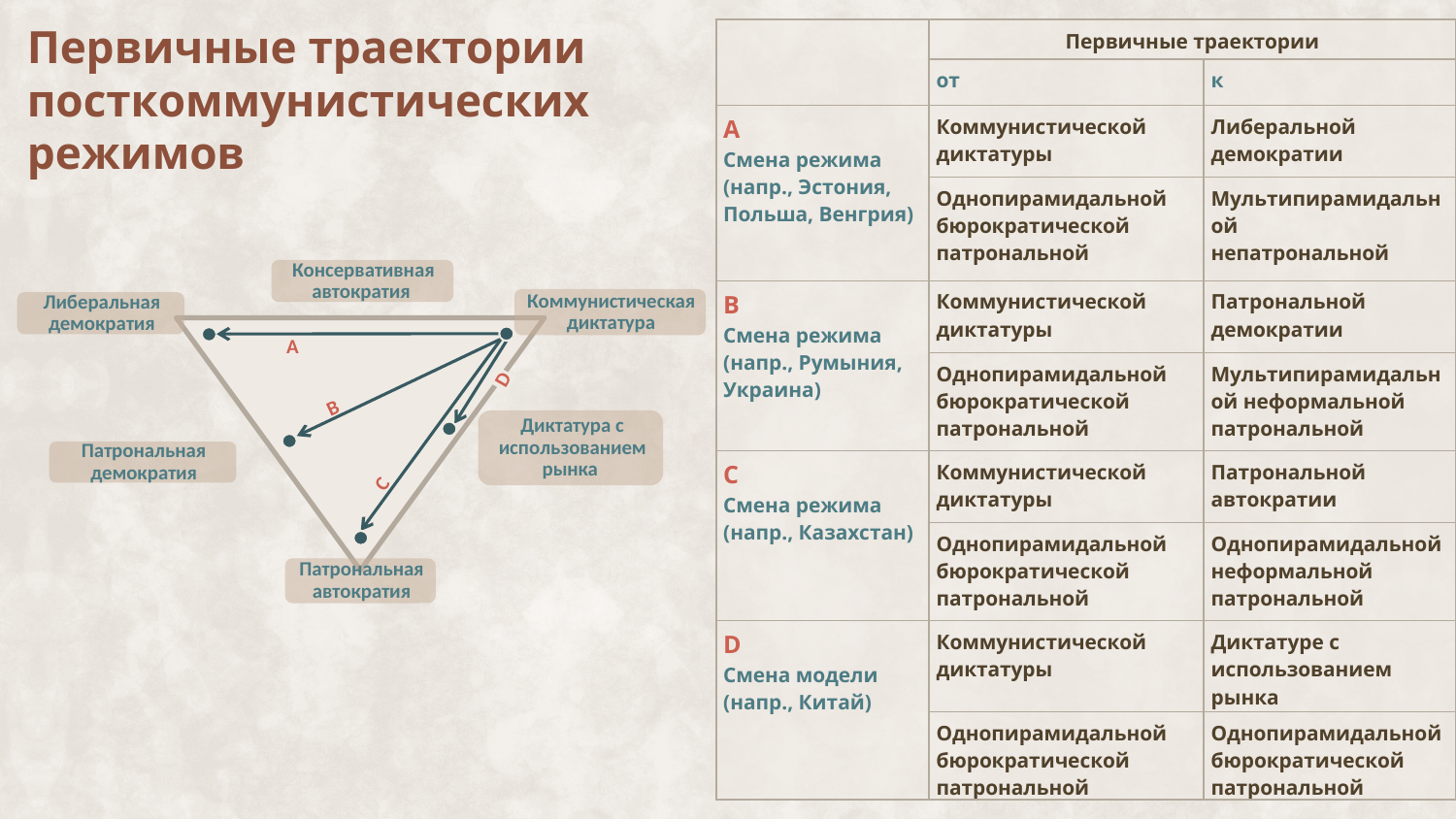

# Первичные траектории посткоммунистических режимов
|  | Первичные траектории |  |
| --- | --- | --- |
|  | от | к |
| A Смена режима (напр., Эстония, Польша, Венгрия) | Коммунистической диктатуры | Либеральной демократии |
|  | Однопирамидальной бюрократической патрональной | Мультипирамидальной непатрональной |
| B Смена режима (напр., Румыния, Украина) | Коммунистической диктатуры | Патрональной демократии |
|  | Однопирамидальной бюрократической патрональной | Мультипирамидальной неформальной патрональной |
| C Смена режима (напр., Казахстан) | Коммунистической диктатуры | Патрональной автократии |
|  | Однопирамидальной бюрократической патрональной | Однопирамидальной неформальной патрональной |
| D Смена модели (напр., Китай) | Коммунистической диктатуры | Диктатуре с использованием рынка |
|  | Однопирамидальной бюрократической патрональной | Однопирамидальной бюрократической патрональной |

Коммунистическая диктатура
Либеральная демократия
Патрональная автократия
Консервативная автократия
Диктатура с использованием рынка
Патрональная демократия

A
B
C
D